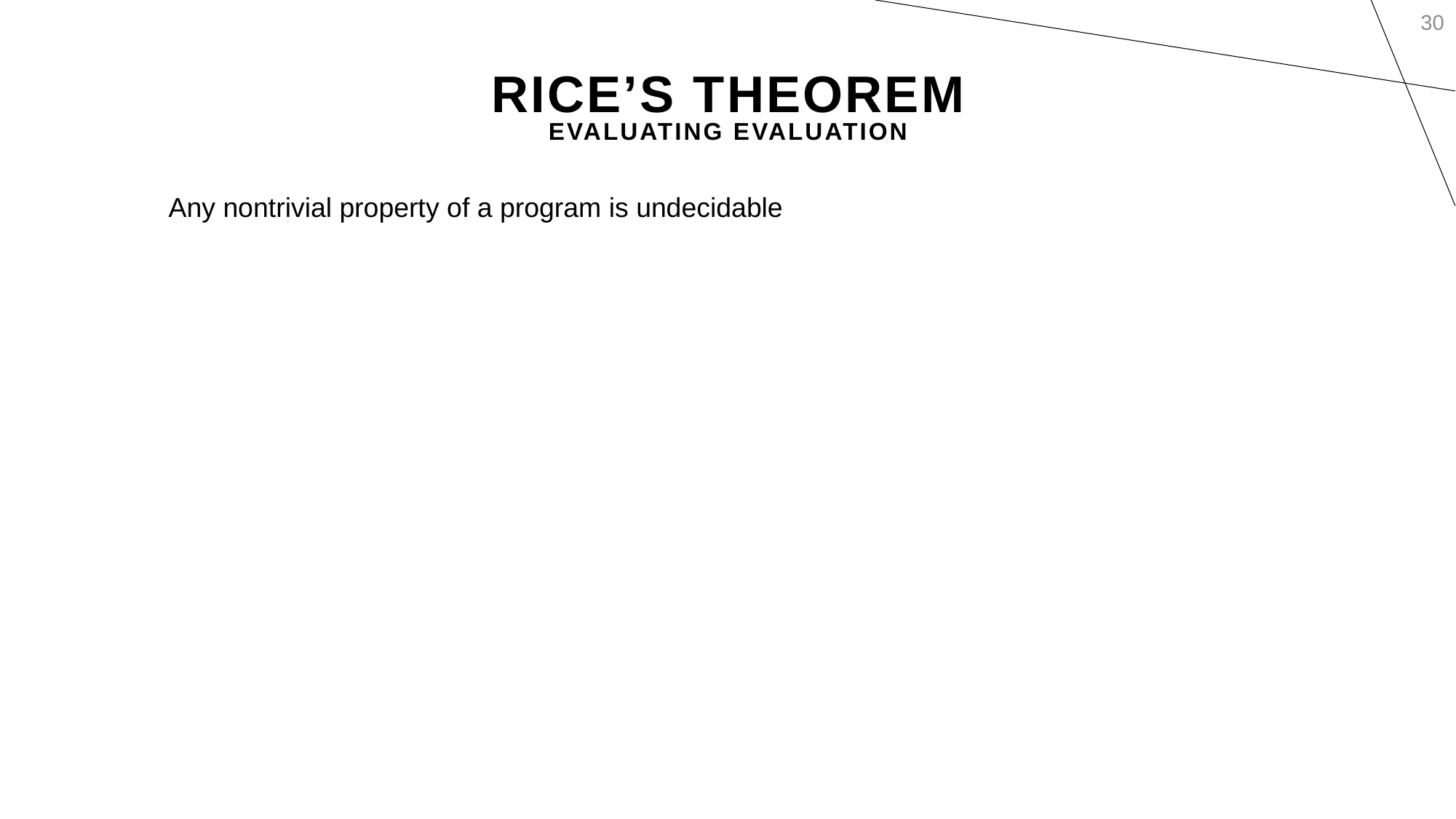

30
# Rice’s Theorem
Evaluating Evaluation
Any nontrivial property of a program is undecidable